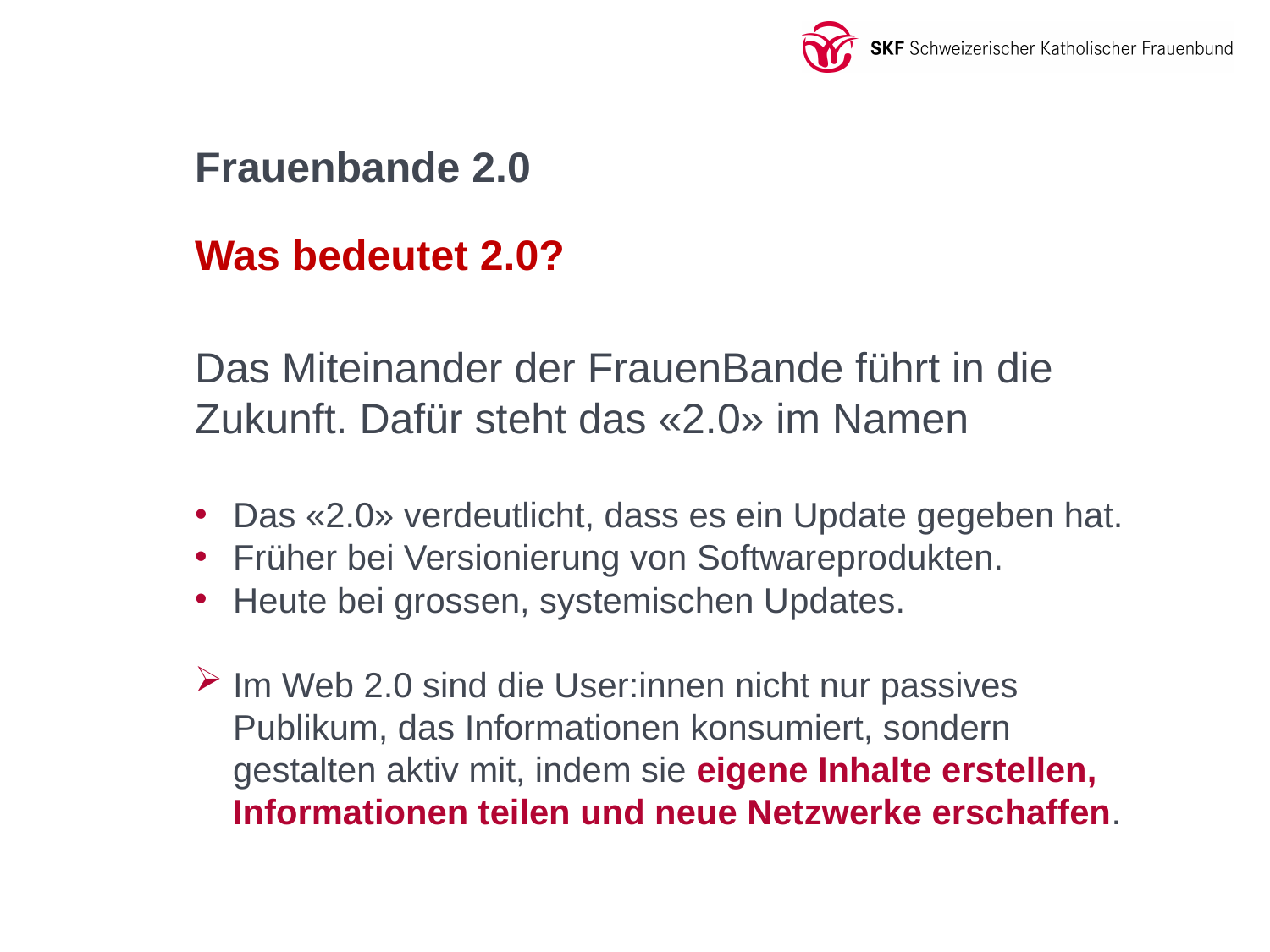

# Frauenbande 2.0
Was bedeutet 2.0?

Das Miteinander der FrauenBande führt in die Zukunft. Dafür steht das «2.0» im Namen

Das «2.0» verdeutlicht, dass es ein Update gegeben hat.
Früher bei Versionierung von Softwareprodukten.
Heute bei grossen, systemischen Updates.

Im Web 2.0 sind die User:innen nicht nur passives Publikum, das Informationen konsumiert, sondern gestalten aktiv mit, indem sie eigene Inhalte erstellen, Informationen teilen und neue Netzwerke erschaffen.